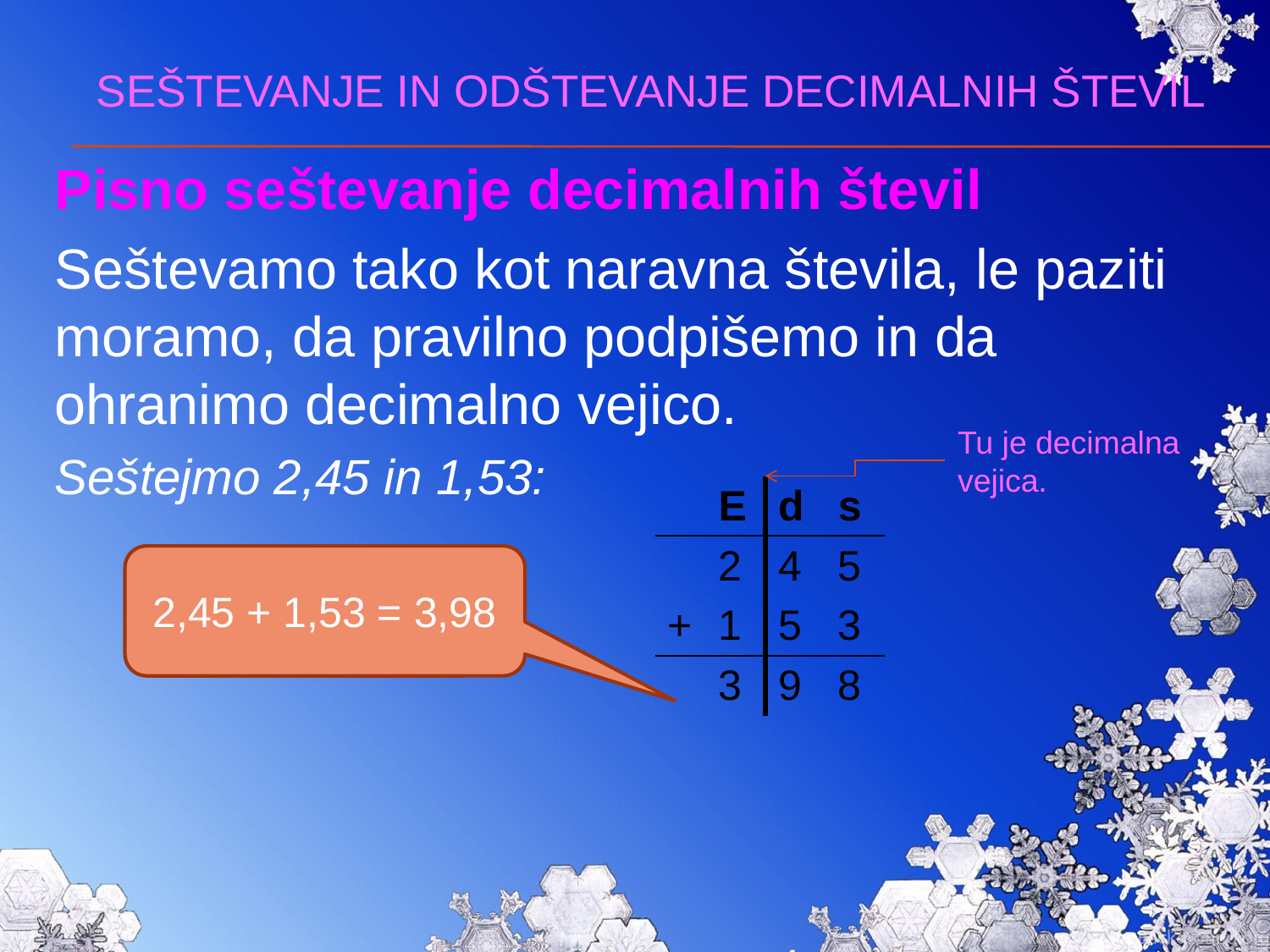

# seštevanje in odštevanje decimalnih števil
Pisno seštevanje decimalnih števil
Seštevamo tako kot naravna števila, le paziti moramo, da pravilno podpišemo in da ohranimo decimalno vejico.
Seštejmo 2,45 in 1,53:

Tu je decimalna vejica.
|  | E | d | s |
| --- | --- | --- | --- |
|  | 2 | 4 | 5 |
| + | 1 | 5 | 3 |
|  | 3 | 9 | 8 |
2,45 + 1,53 = 3,98